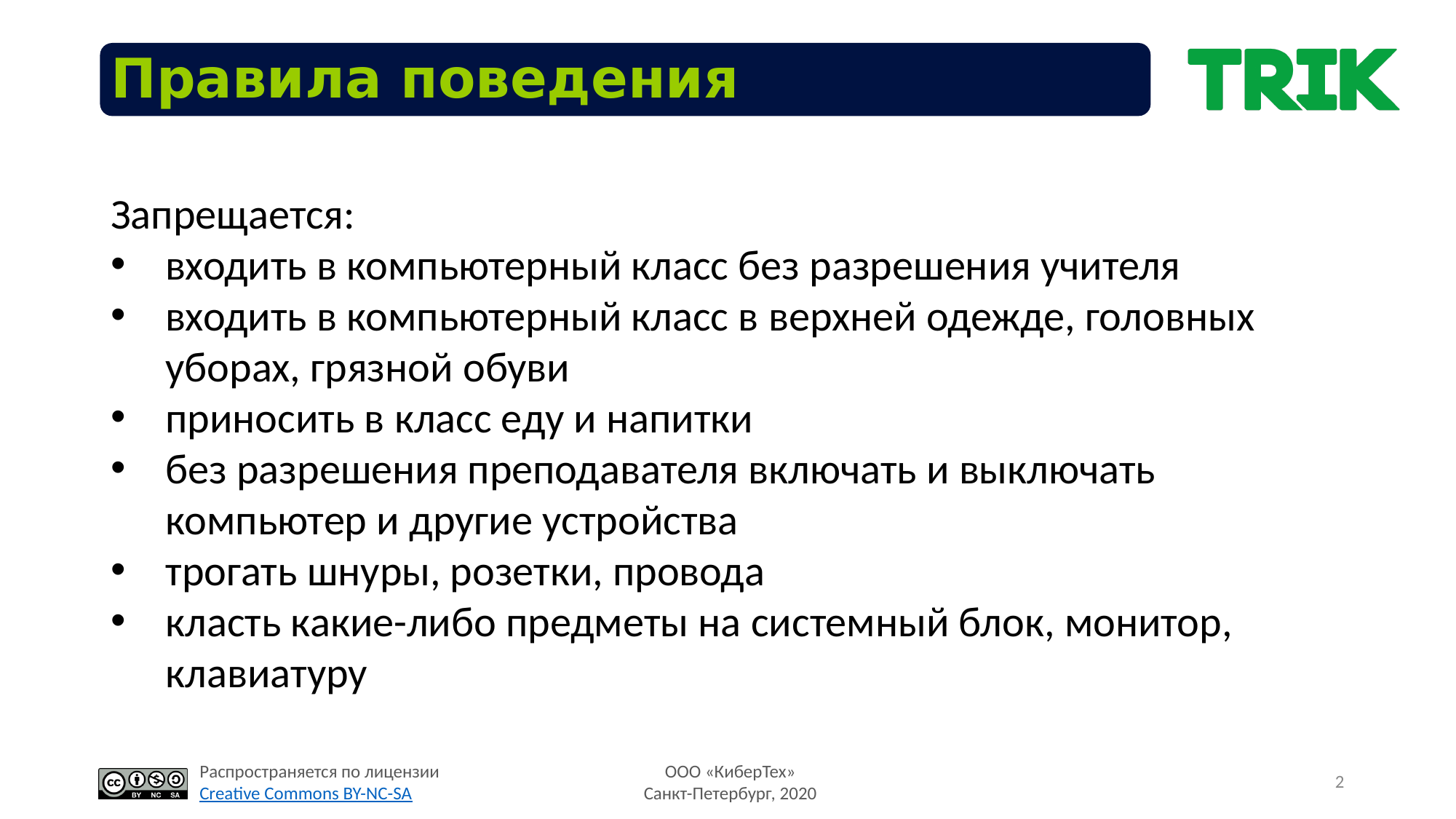

# Правила поведения
Запрещается:
входить в компьютерный класс без разрешения учителя
входить в компьютерный класс в верхней одежде, головных уборах, грязной обуви
приносить в класс еду и напитки
без разрешения преподавателя включать и выключать компьютер и другие устройства
трогать шнуры, розетки, провода
класть какие-либо предметы на системный блок, монитор, клавиатуру
2